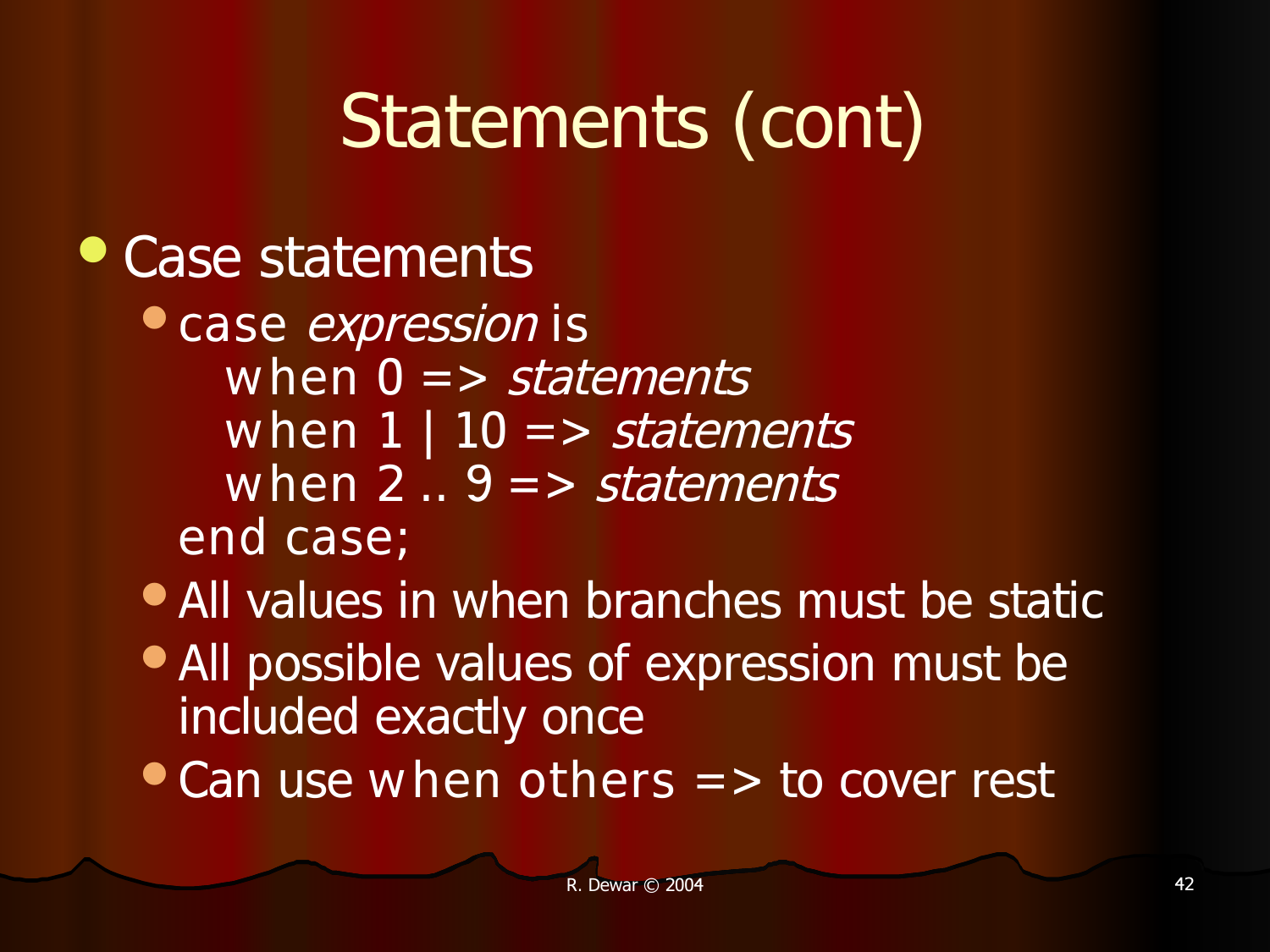

# Statements (cont)
Case statements
case expression is
   when 0 => statements
   when 1 | 10 => statements
   when 2 .. 9 => statements
end case;
All values in when branches must be static
All possible values of expression must be included exactly once
Can use when others => to cover rest
42
R. Dewar © 2004